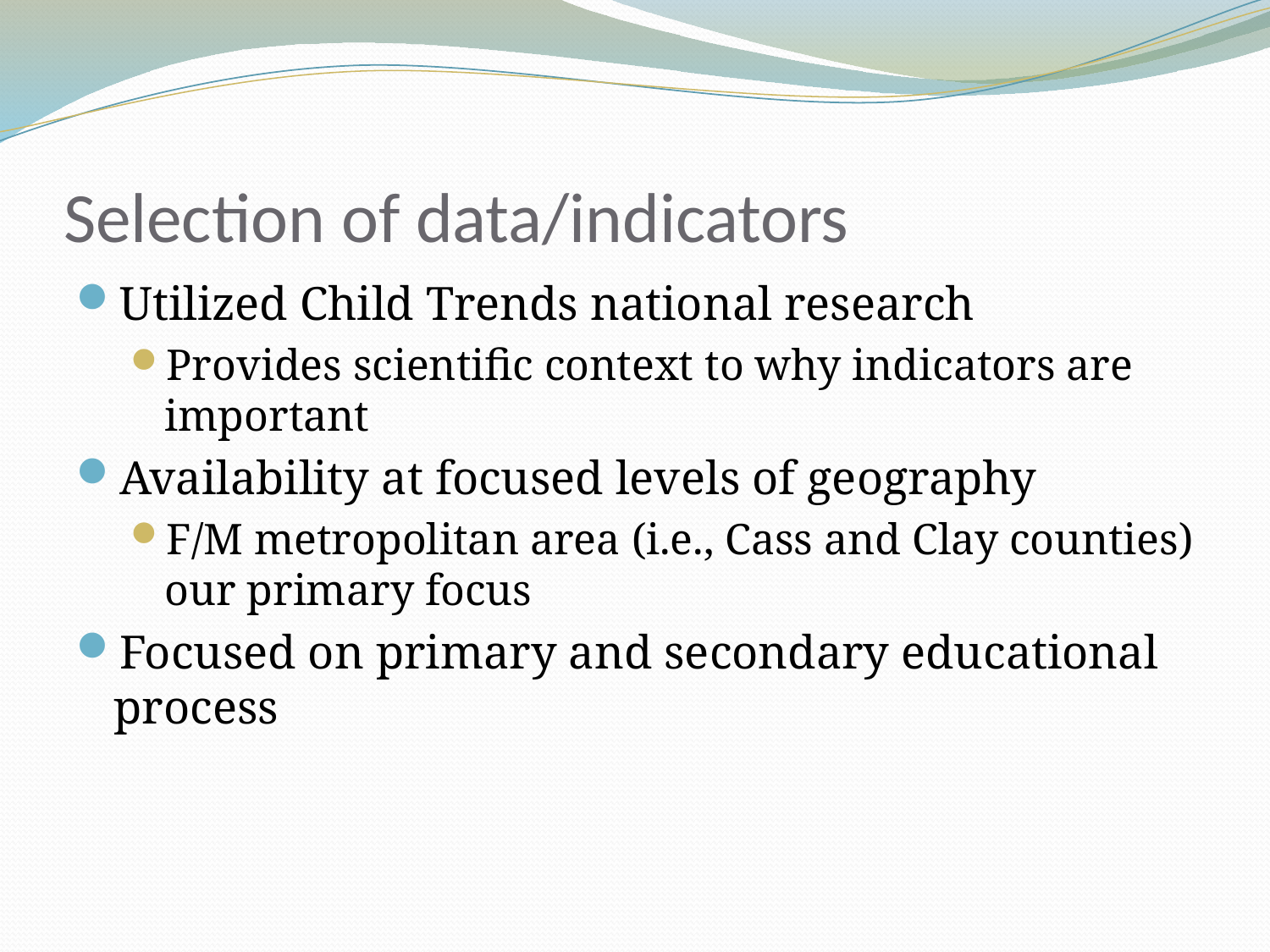

# Selection of data/indicators
Utilized Child Trends national research
Provides scientific context to why indicators are important
Availability at focused levels of geography
F/M metropolitan area (i.e., Cass and Clay counties) our primary focus
Focused on primary and secondary educational process